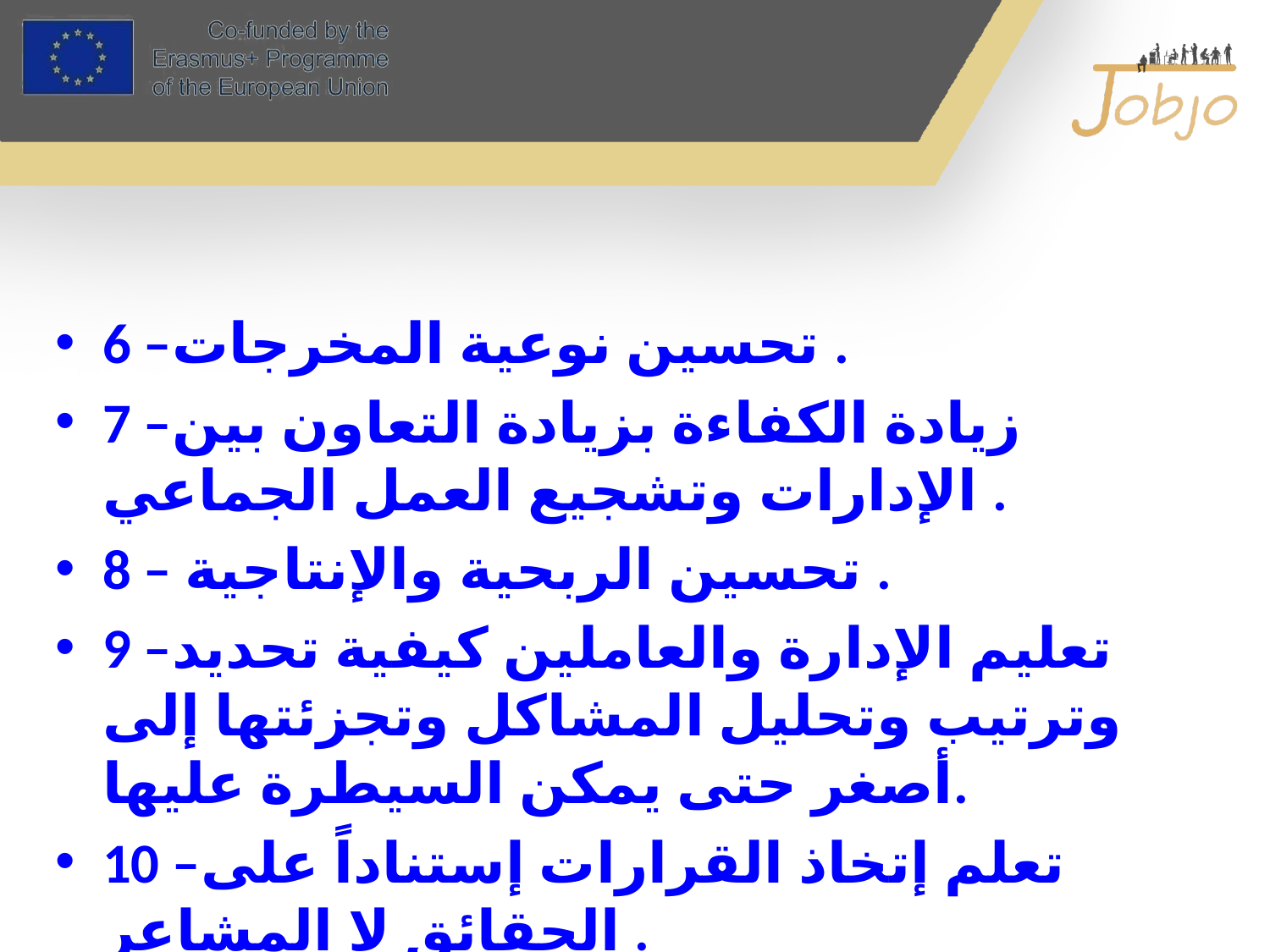

#

6 –تحسين نوعية المخرجات .
7 –زيادة الكفاءة بزيادة التعاون بين الإدارات وتشجيع العمل الجماعي .
8 – تحسين الربحية والإنتاجية .
9 –تعليم الإدارة والعاملين كيفية تحديد وترتيب وتحليل المشاكل وتجزئتها إلى أصغر حتى يمكن السيطرة عليها.
10 –تعلم إتخاذ القرارات إستناداً على الحقائق لا المشاعر .